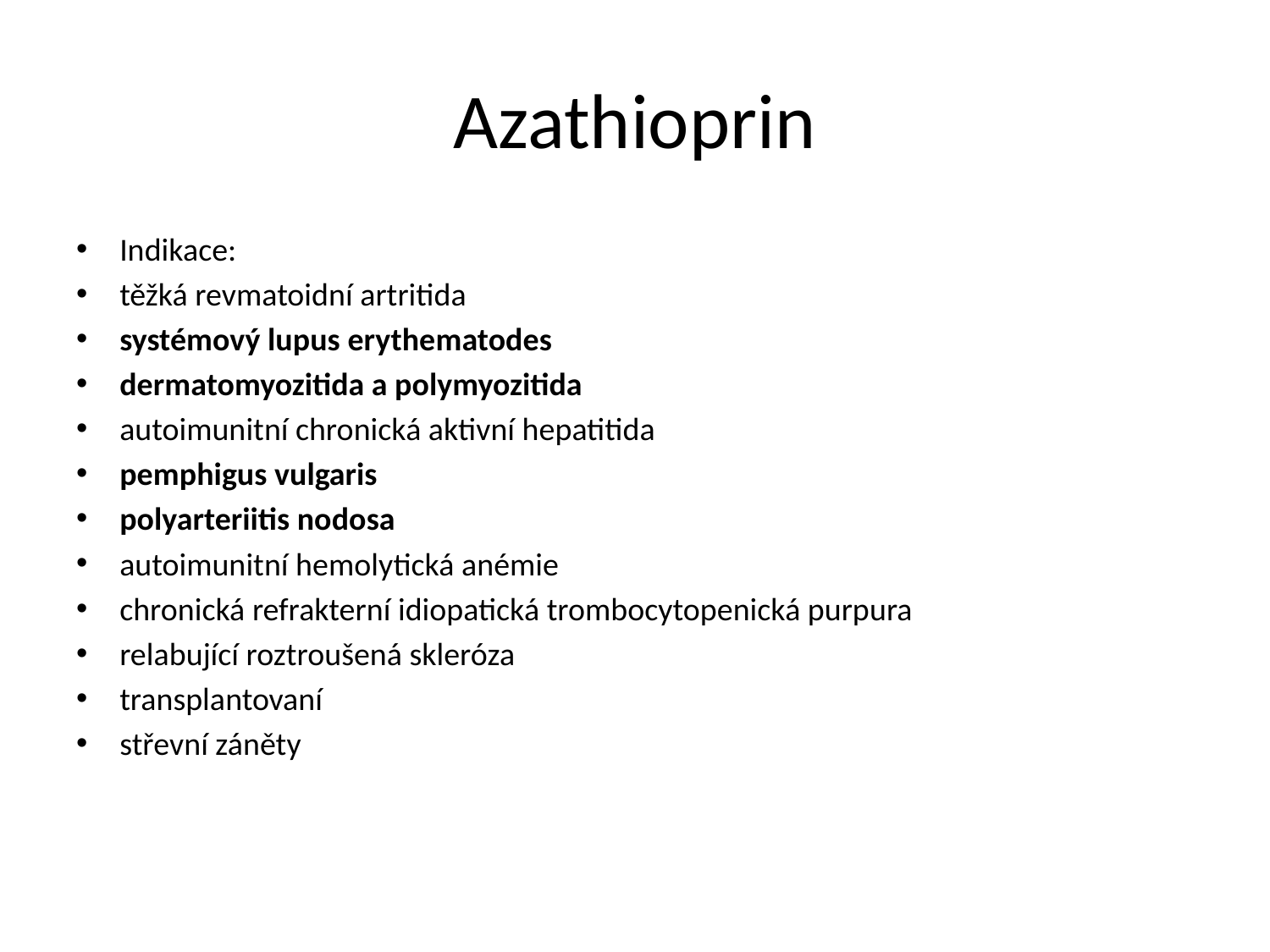

# Azathioprin
Indikace:
těžká revmatoidní artritida
systémový lupus erythematodes
dermatomyozitida a polymyozitida
autoimunitní chronická aktivní hepatitida
pemphigus vulgaris
polyarteriitis nodosa
autoimunitní hemolytická anémie
chronická refrakterní idiopatická trombocytopenická purpura
relabující roztroušená skleróza
transplantovaní
střevní záněty